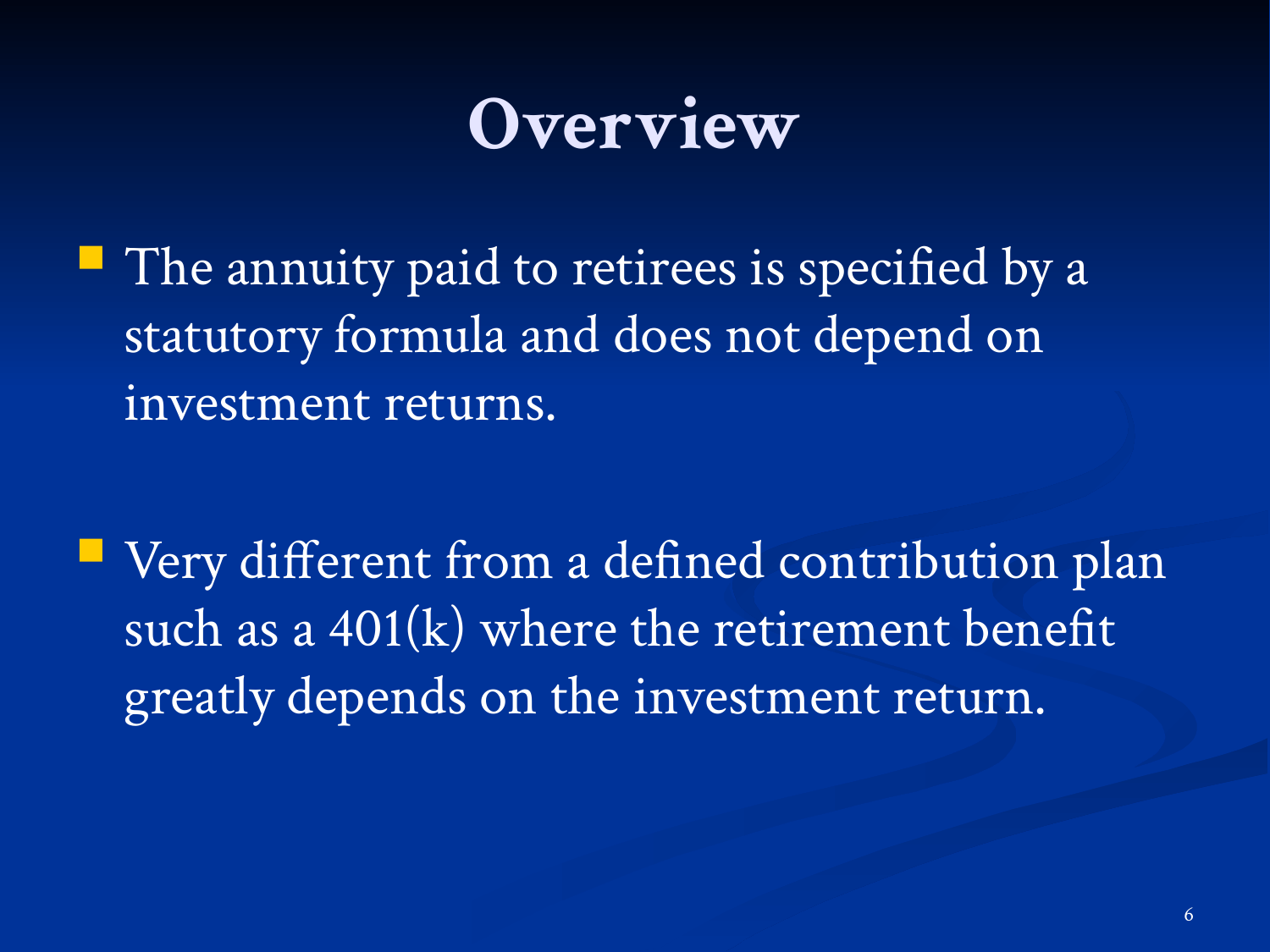

# Overview
The annuity paid to retirees is specified by a statutory formula and does not depend on investment returns.

Very different from a defined contribution plan such as a 401(k) where the retirement benefit greatly depends on the investment return.
6